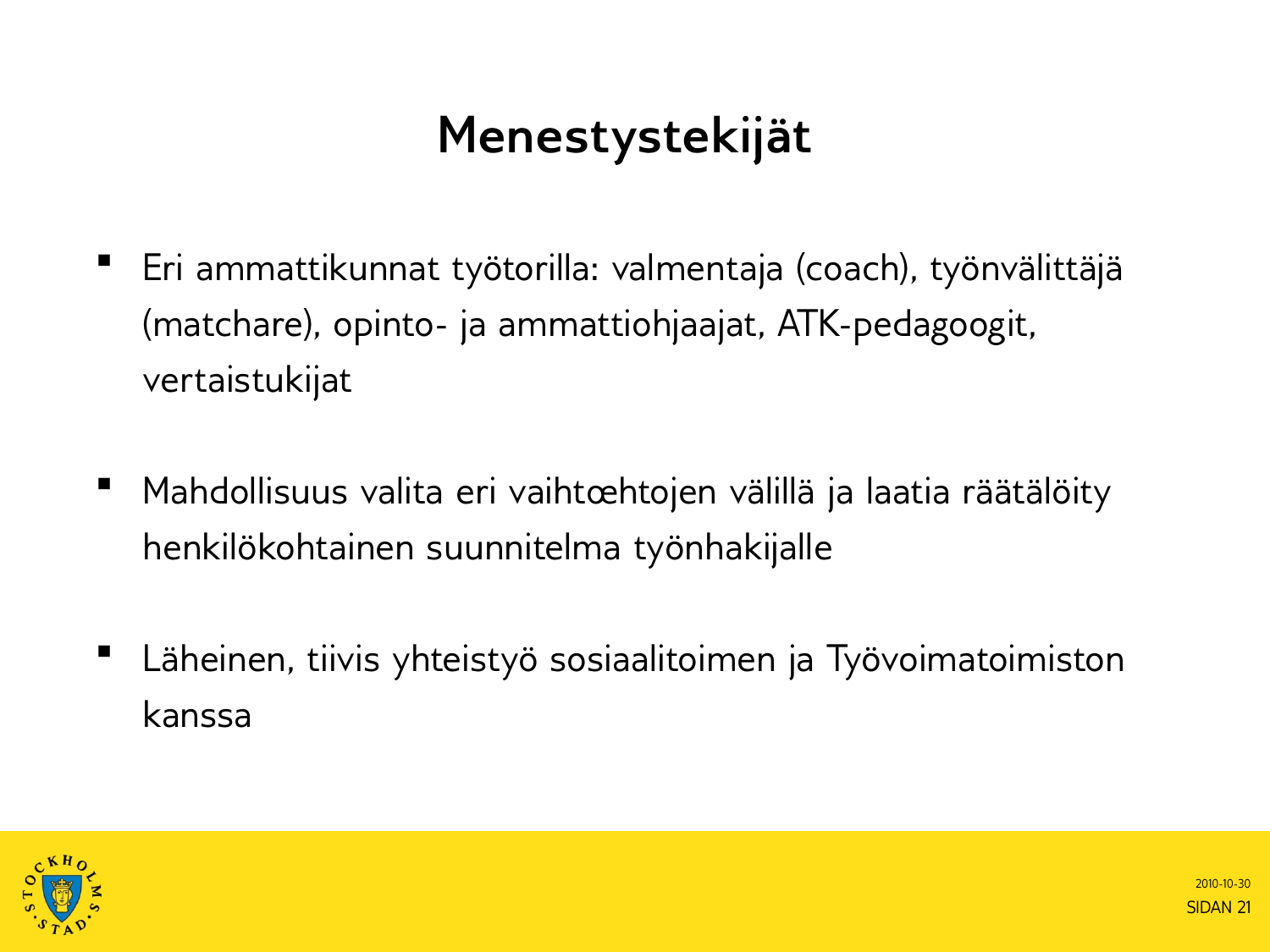

# Menestystekijät
Eri ammattikunnat työtorilla: valmentaja (coach), työnvälittäjä (matchare), opinto- ja ammattiohjaajat, ATK-pedagoogit, vertaistukijat

Mahdollisuus valita eri vaihtoehtojen välillä ja laatia räätälöity henkilökohtainen suunnitelma työnhakijalle

Läheinen, tiivis yhteistyö sosiaalitoimen ja Työvoimatoimiston kanssa

2010-10-30
SIDAN 21